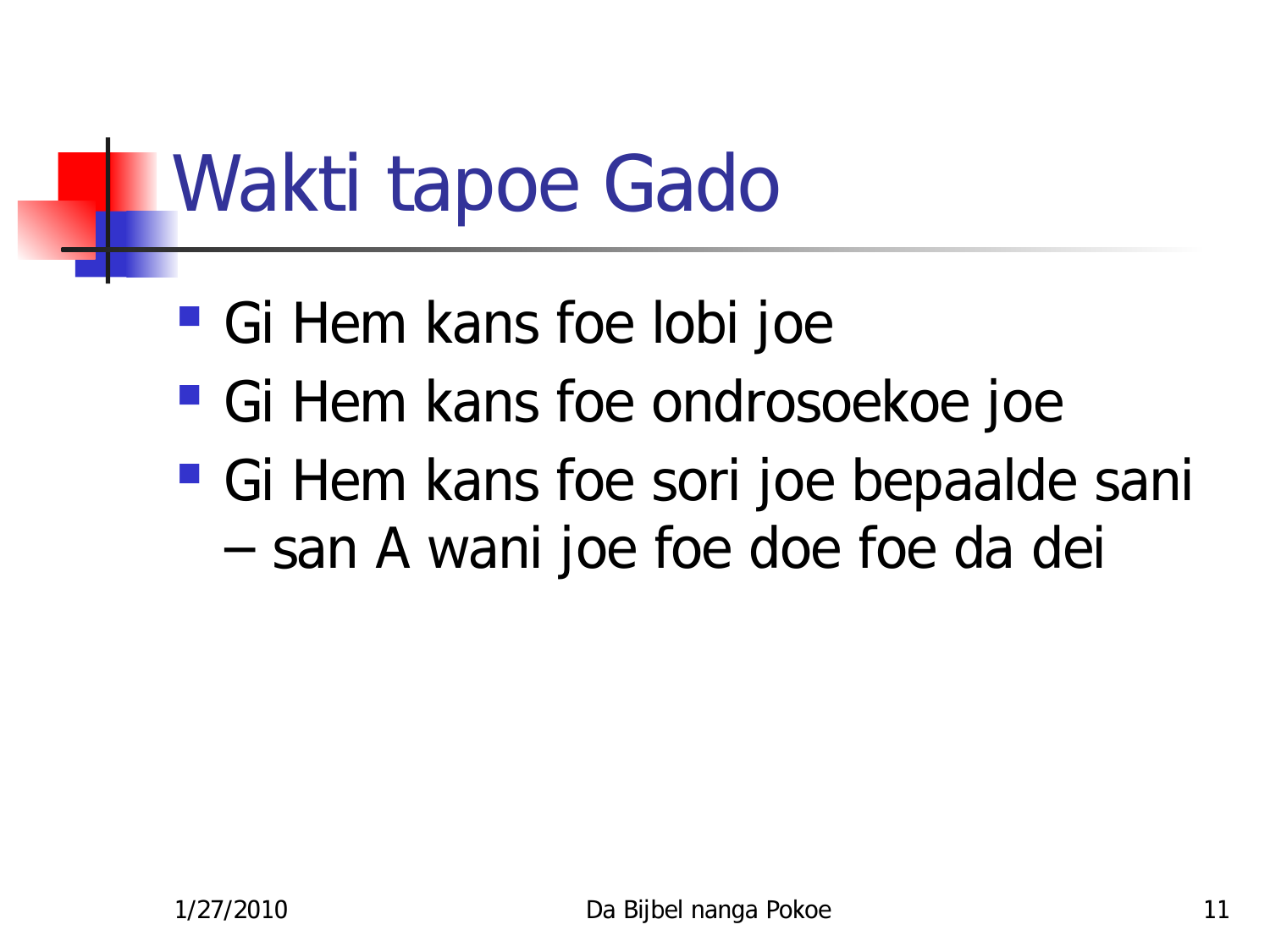

# Wakti tapoe Gado
Gi Hem kans foe lobi joe
Gi Hem kans foe ondrosoekoe joe
Gi Hem kans foe sori joe bepaalde sani – san A wani joe foe doe foe da dei
1/27/2010
Da Bijbel nanga Pokoe
11